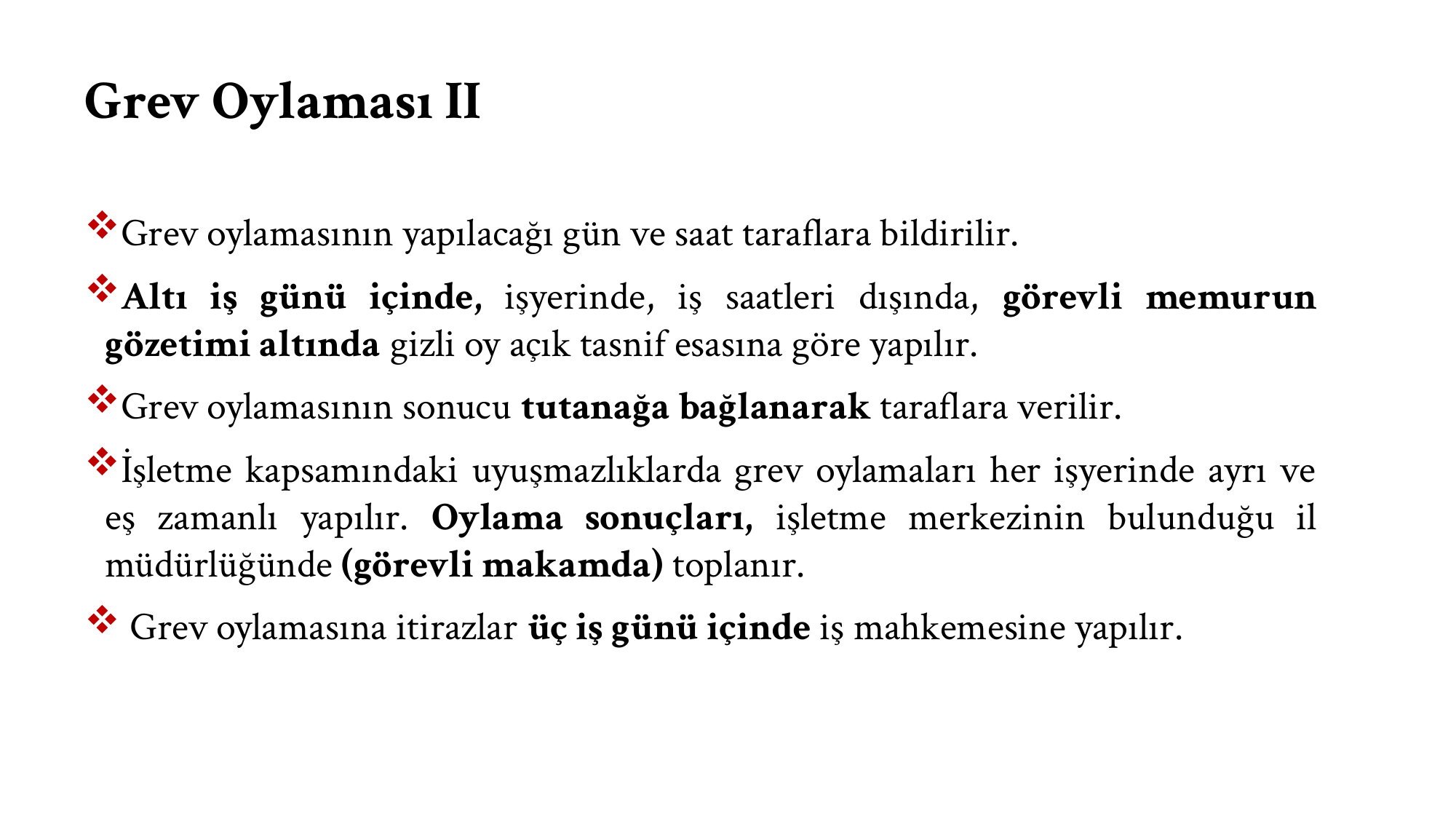

# Grev Oylaması II
Grev oylamasının yapılacağı gün ve saat taraflara bildirilir.
Altı iş günü içinde, işyerinde, iş saatleri dışında, görevli memurun gözetimi altında gizli oy açık tasnif esasına göre yapılır.
Grev oylamasının sonucu tutanağa bağlanarak taraflara verilir.
İşletme kapsamındaki uyuşmazlıklarda grev oylamaları her işyerinde ayrı ve eş zamanlı yapılır. Oylama sonuçları, işletme merkezinin bulunduğu il müdürlüğünde (görevli makamda) toplanır.
 Grev oylamasına itirazlar üç iş günü içinde iş mahkemesine yapılır.
10/61